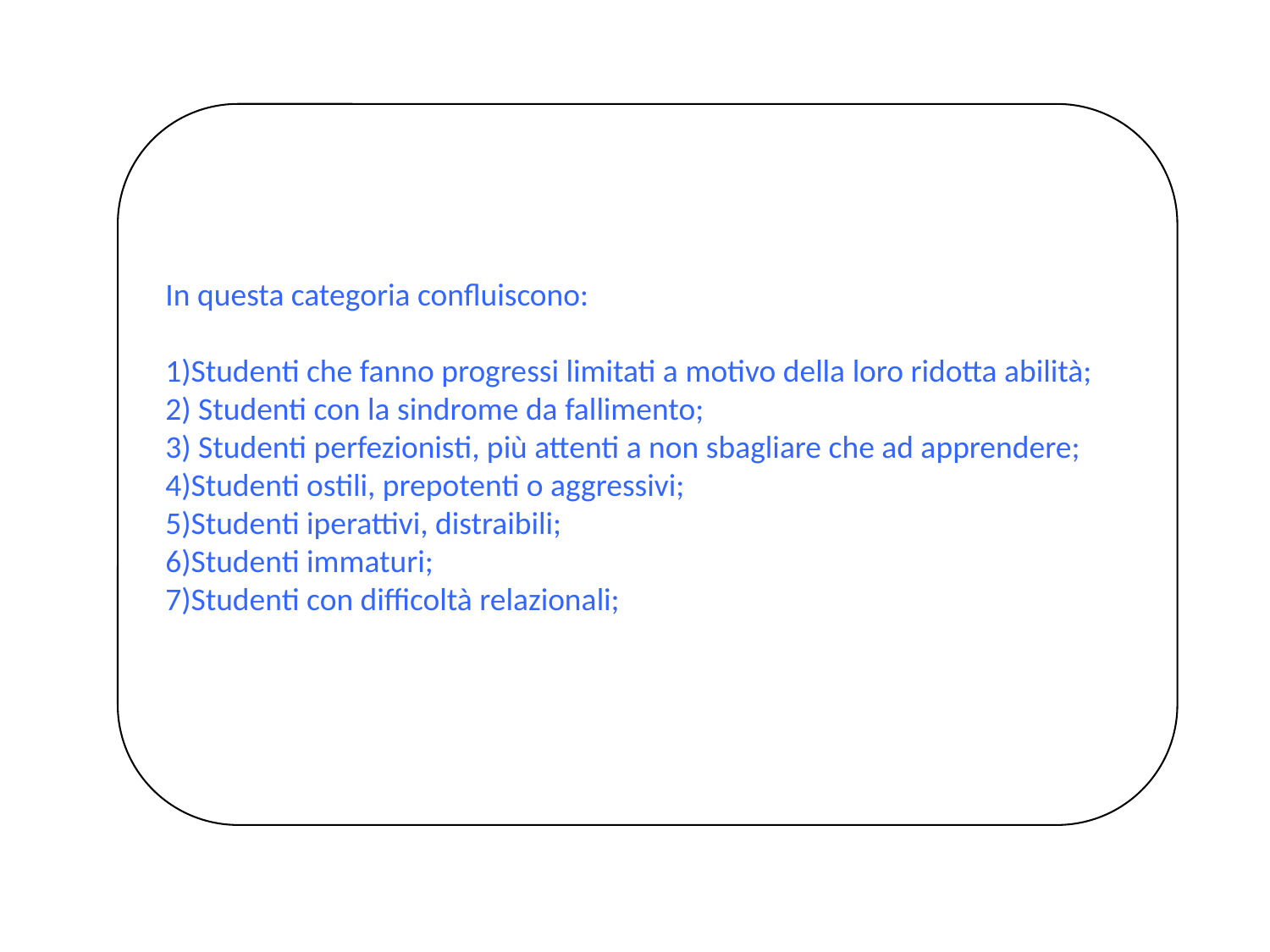

In questa categoria confluiscono:

1)Studenti che fanno progressi limitati a motivo della loro ridotta abilità;
2) Studenti con la sindrome da fallimento;
3) Studenti perfezionisti, più attenti a non sbagliare che ad apprendere;
4)Studenti ostili, prepotenti o aggressivi;
5)Studenti iperattivi, distraibili;
6)Studenti immaturi;
7)Studenti con difficoltà relazionali;